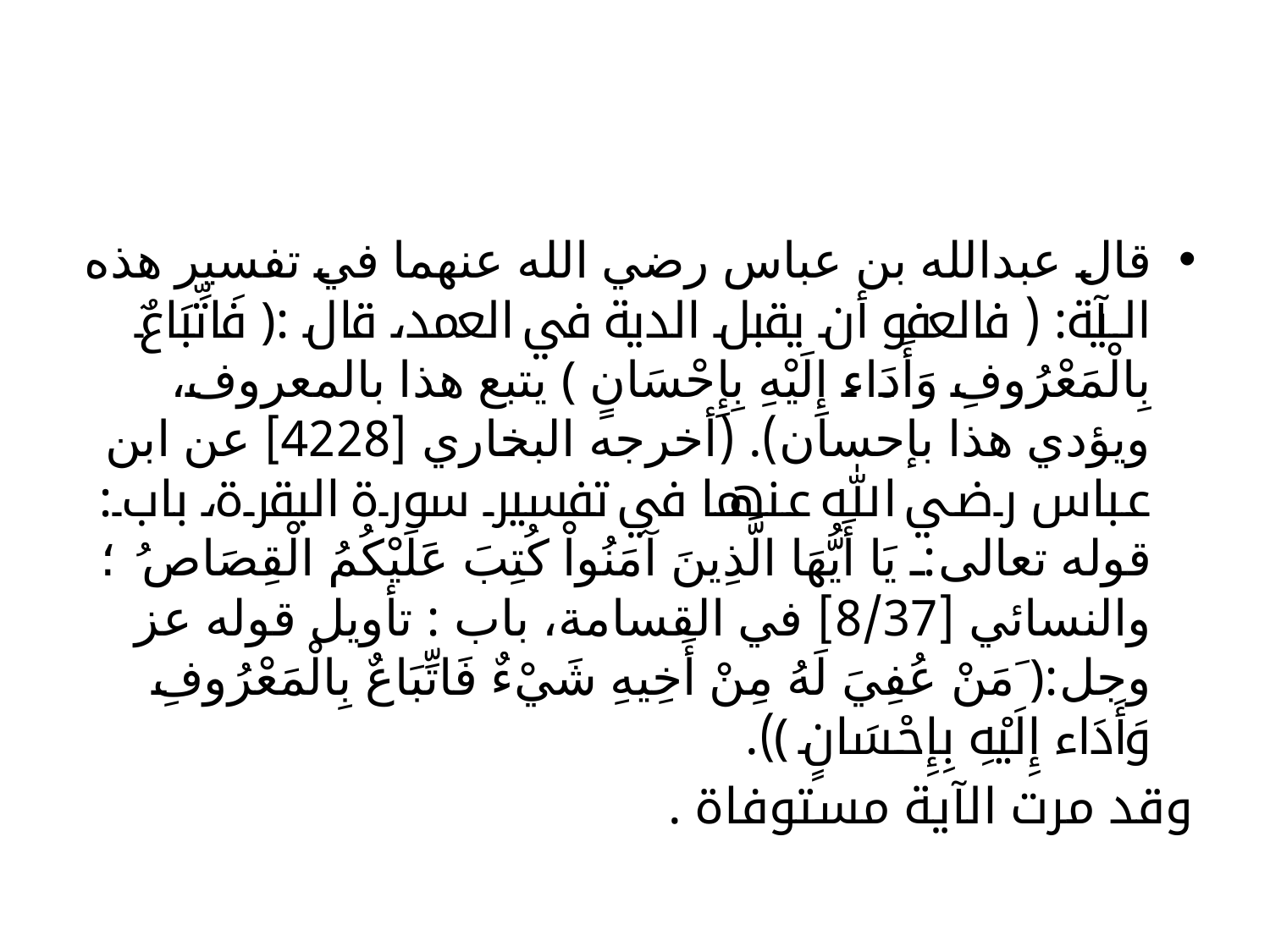

#
قال عبدالله بن عباس رضي الله عنهما في تفسير هذه الآية: ( فالعفو أن يقبل الدية في العمد، قال :﴿ فَاتِّبَاعٌ بِالْمَعْرُوفِ وَأَدَاء إِلَيْهِ بِإِحْسَانٍ ﴾ يتبع هذا بالمعروف، ويؤدي هذا بإحسان). (أخرجه البخاري [4228] عن ابن عباس رضي الله عنهما في تفسير سورة البقرة، باب: قوله تعالى: ﴿ يَا أَيُّهَا الَّذِينَ آمَنُواْ كُتِبَ عَلَيْكُمُ الْقِصَاصُ ﴾ ؛ والنسائي [8/37] في القسامة، باب : تأويل قوله عز وجل:﴿ َمَنْ عُفِيَ لَهُ مِنْ أَخِيهِ شَيْءٌ فَاتِّبَاعٌ بِالْمَعْرُوفِ وَأَدَاء إِلَيْهِ بِإِحْسَانٍ ﴾ ).
	وقد مرت الآية مستوفاة .